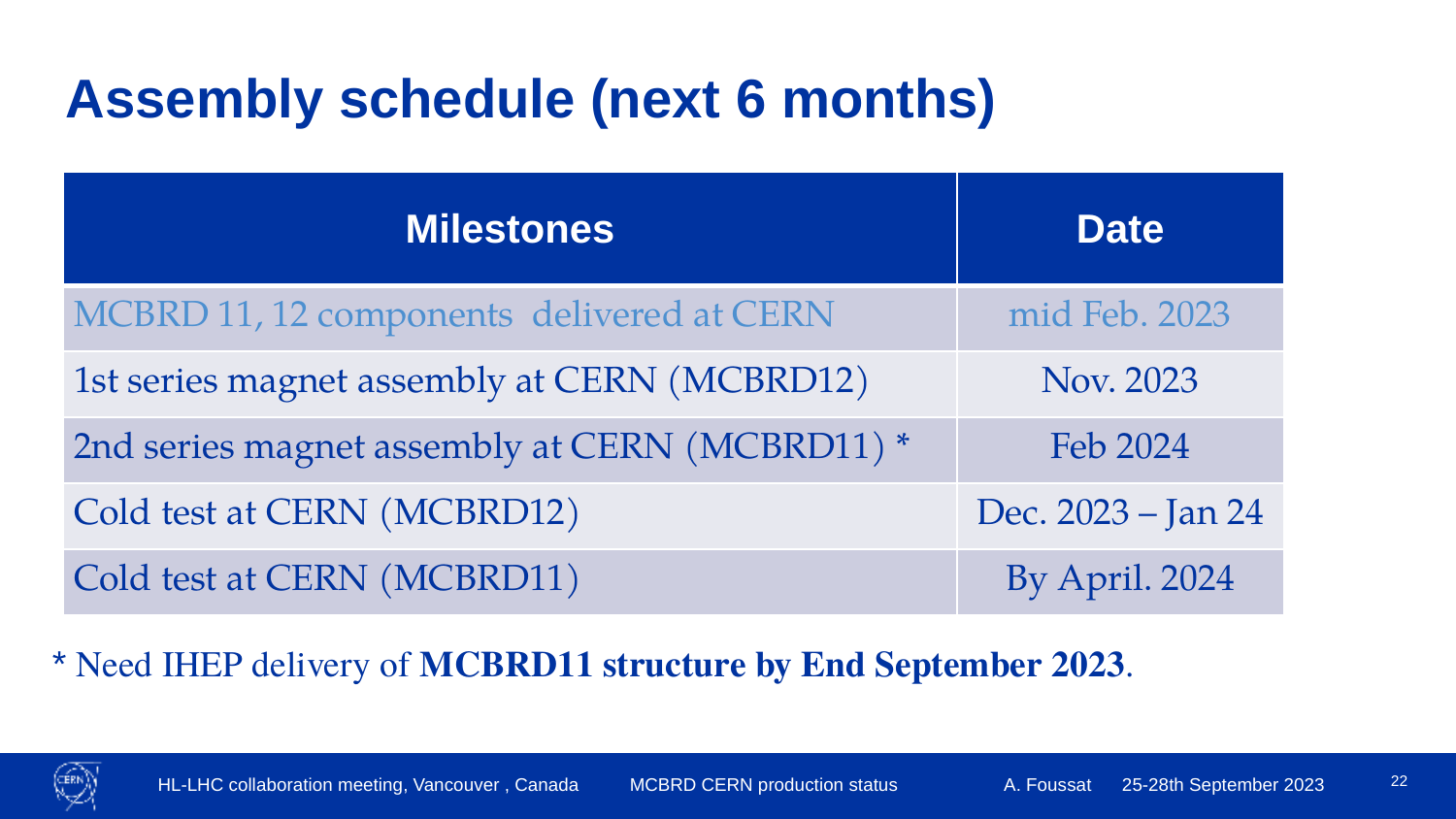

# Assembly schedule (next 6 months)
| Milestones | Date |
| --- | --- |
| MCBRD 11, 12 components delivered at CERN | mid Feb. 2023 |
| 1st series magnet assembly at CERN (MCBRD12) | Nov. 2023 |
| 2nd series magnet assembly at CERN (MCBRD11) \* | Feb 2024 |
| Cold test at CERN (MCBRD12) | Dec. 2023 – Jan 24 |
| Cold test at CERN (MCBRD11) | By April. 2024 |
* Need IHEP delivery of MCBRD11 structure by End September 2023.
22
HL-LHC collaboration meeting, Vancouver , Canada          MCBRD CERN production status                     A. Foussat      25-28th September 2023